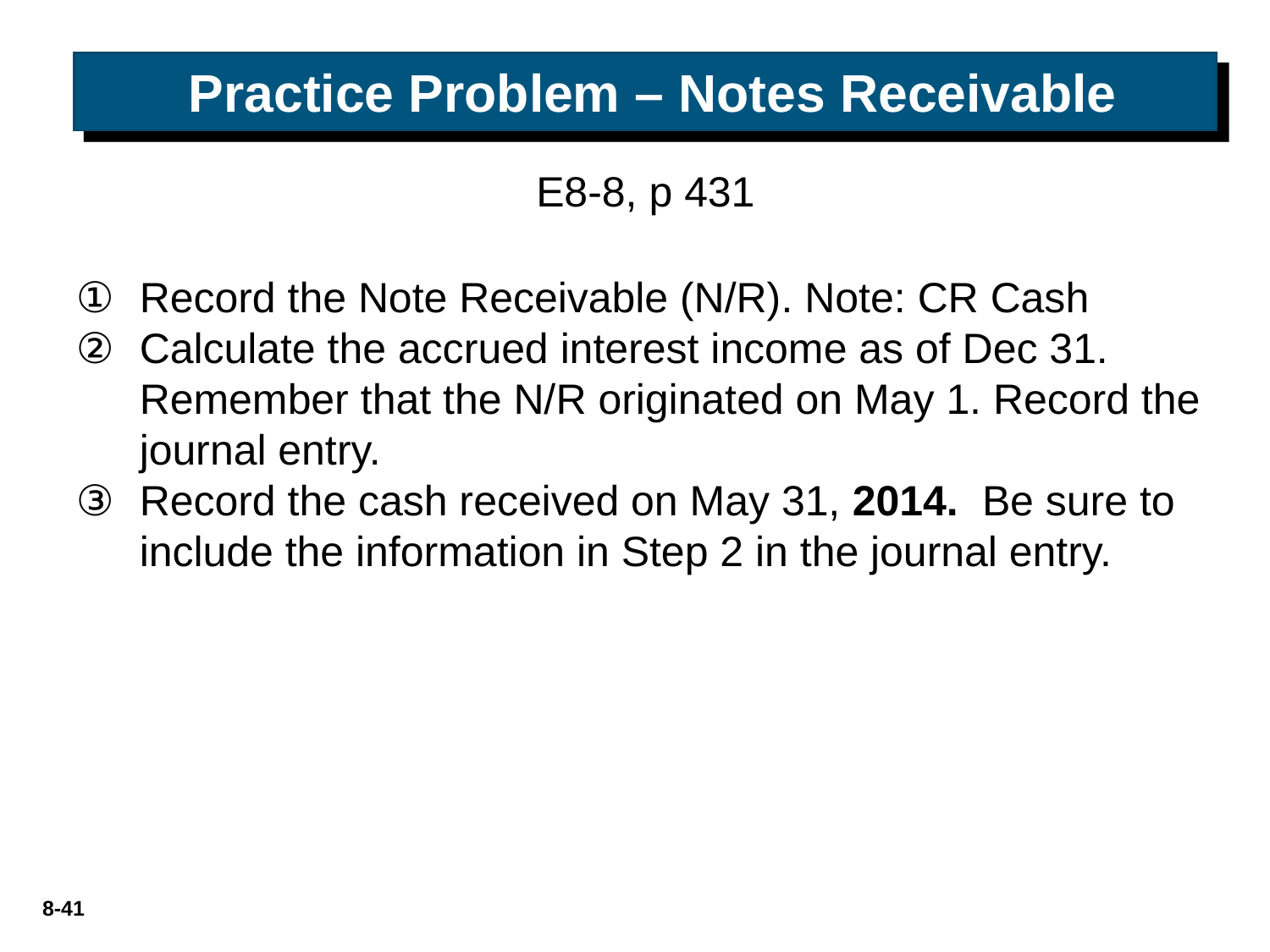

# Practice Problem – Notes Receivable
E8-8, p 431
Record the Note Receivable (N/R). Note: CR Cash
Calculate the accrued interest income as of Dec 31. Remember that the N/R originated on May 1. Record the journal entry.
Record the cash received on May 31, 2014.  Be sure to include the information in Step 2 in the journal entry.